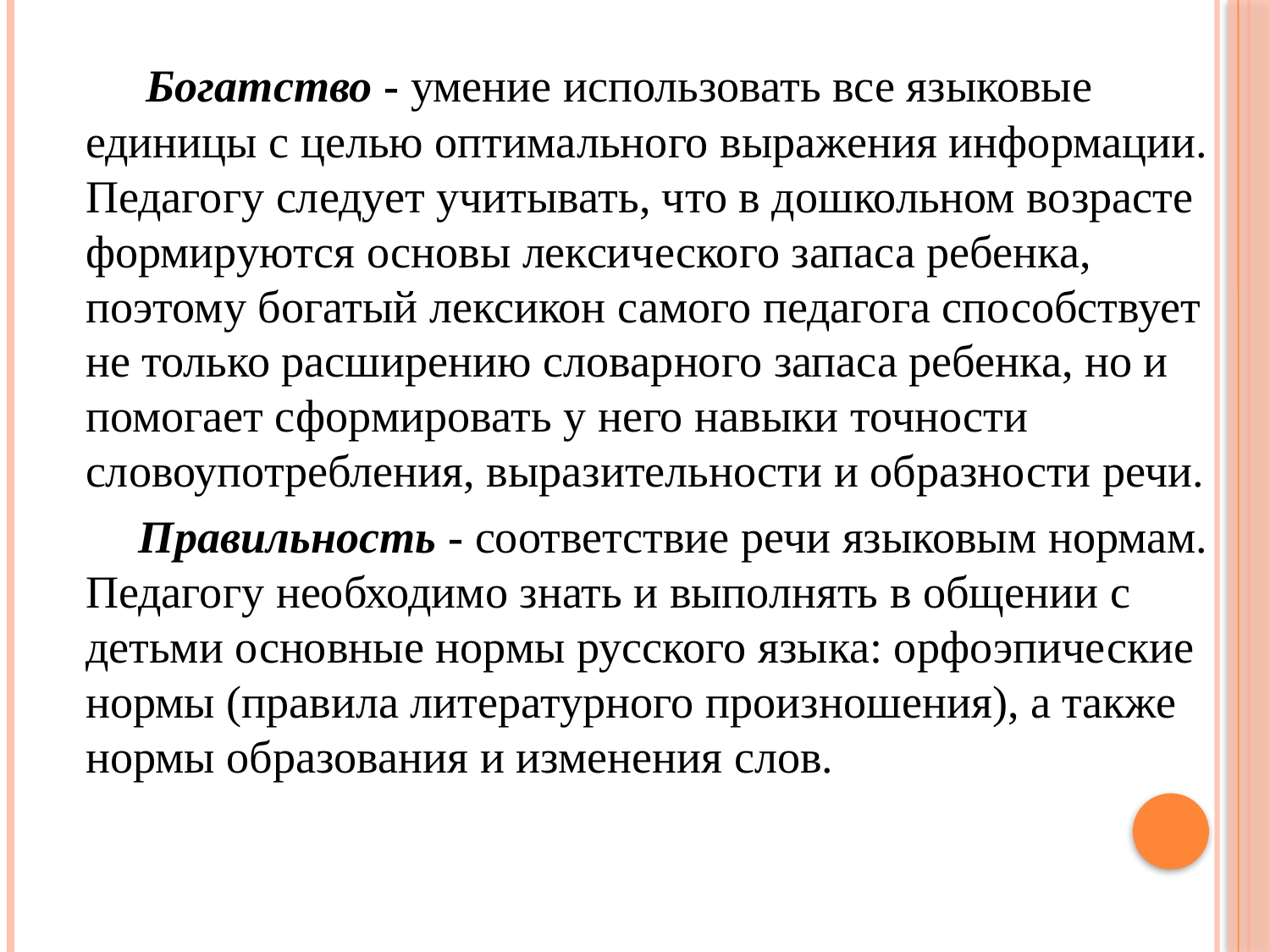

Богатство - умение использовать все языковые единицы с целью оптимального выражения информации. Педагогу следует учитывать, что в дошкольном возрасте формируются основы лексического запаса ребенка, поэтому богатый лексикон самого педагога способствует не только расширению словарного запаса ребенка, но и помогает сформировать у него навыки точности словоупотребления, выразительности и образности речи.
        Правильность - соответствие речи языковым нормам. Педагогу необходимо знать и выполнять в общении с детьми основные нормы русского языка: орфоэпические нормы (правила литературного произношения), а также нормы образования и изменения слов.